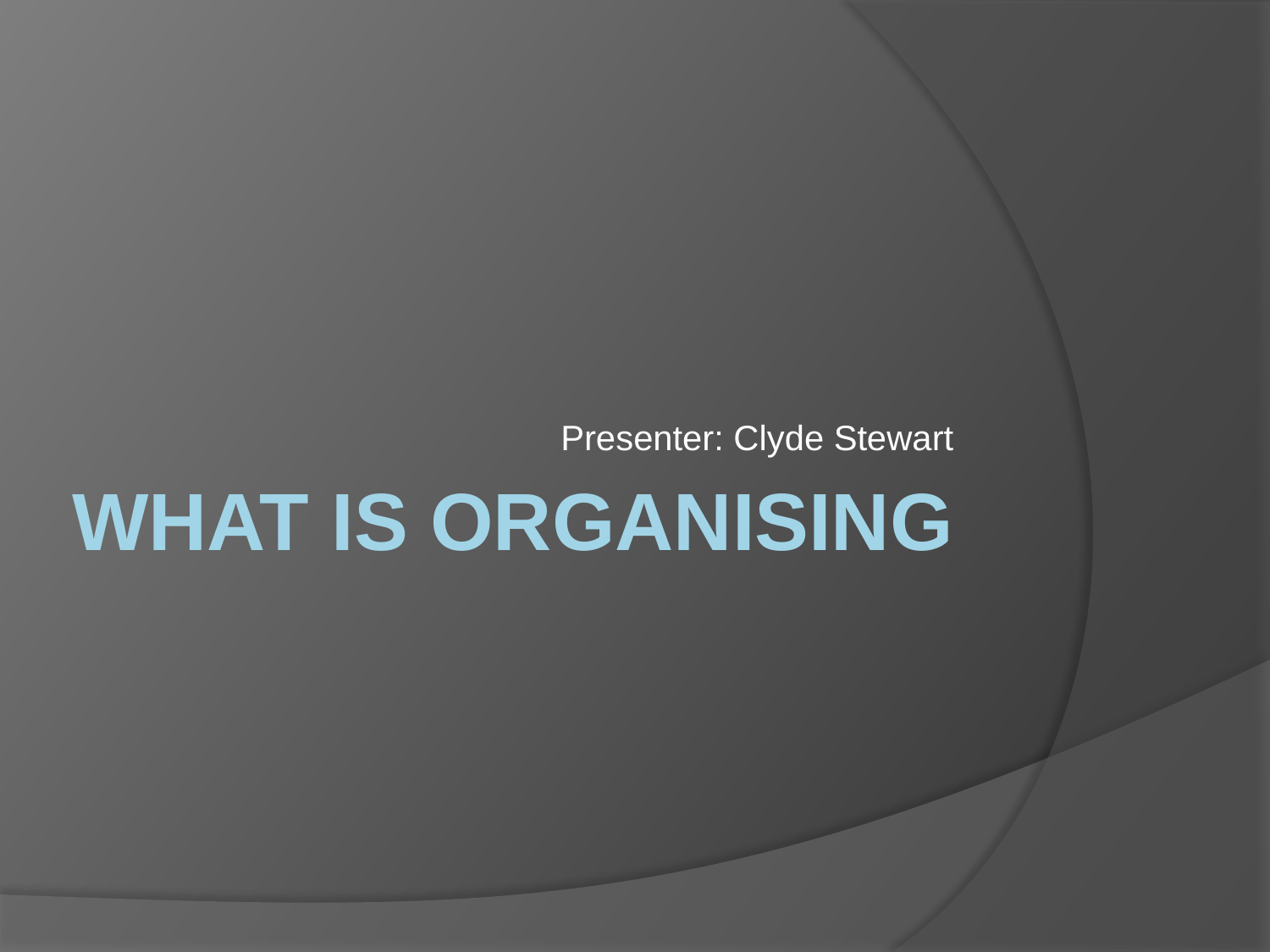

Presenter: Clyde Stewart
# What is Organising